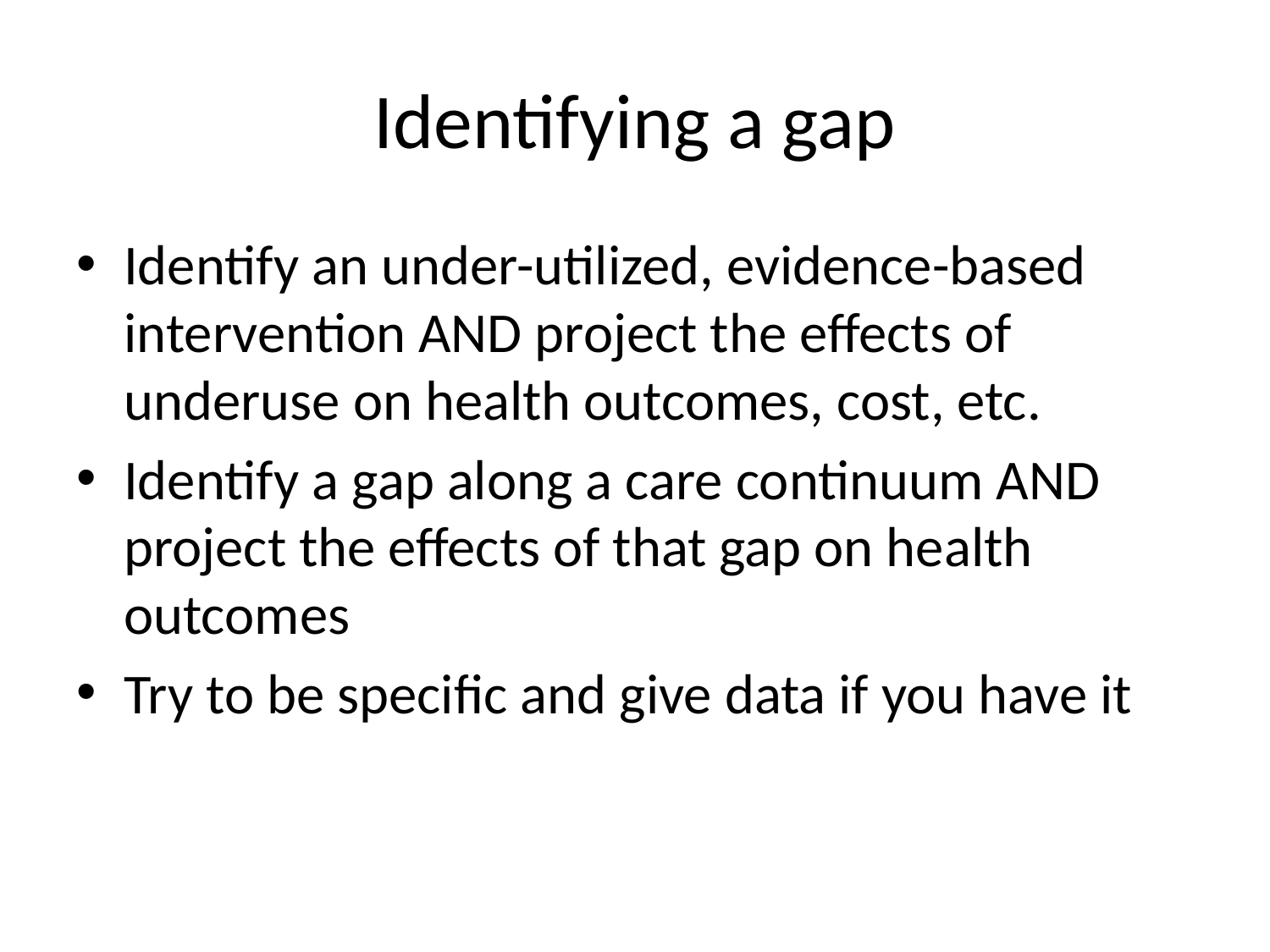

# Identifying a gap
Identify an under-utilized, evidence-based intervention AND project the effects of underuse on health outcomes, cost, etc.
Identify a gap along a care continuum AND project the effects of that gap on health outcomes
Try to be specific and give data if you have it